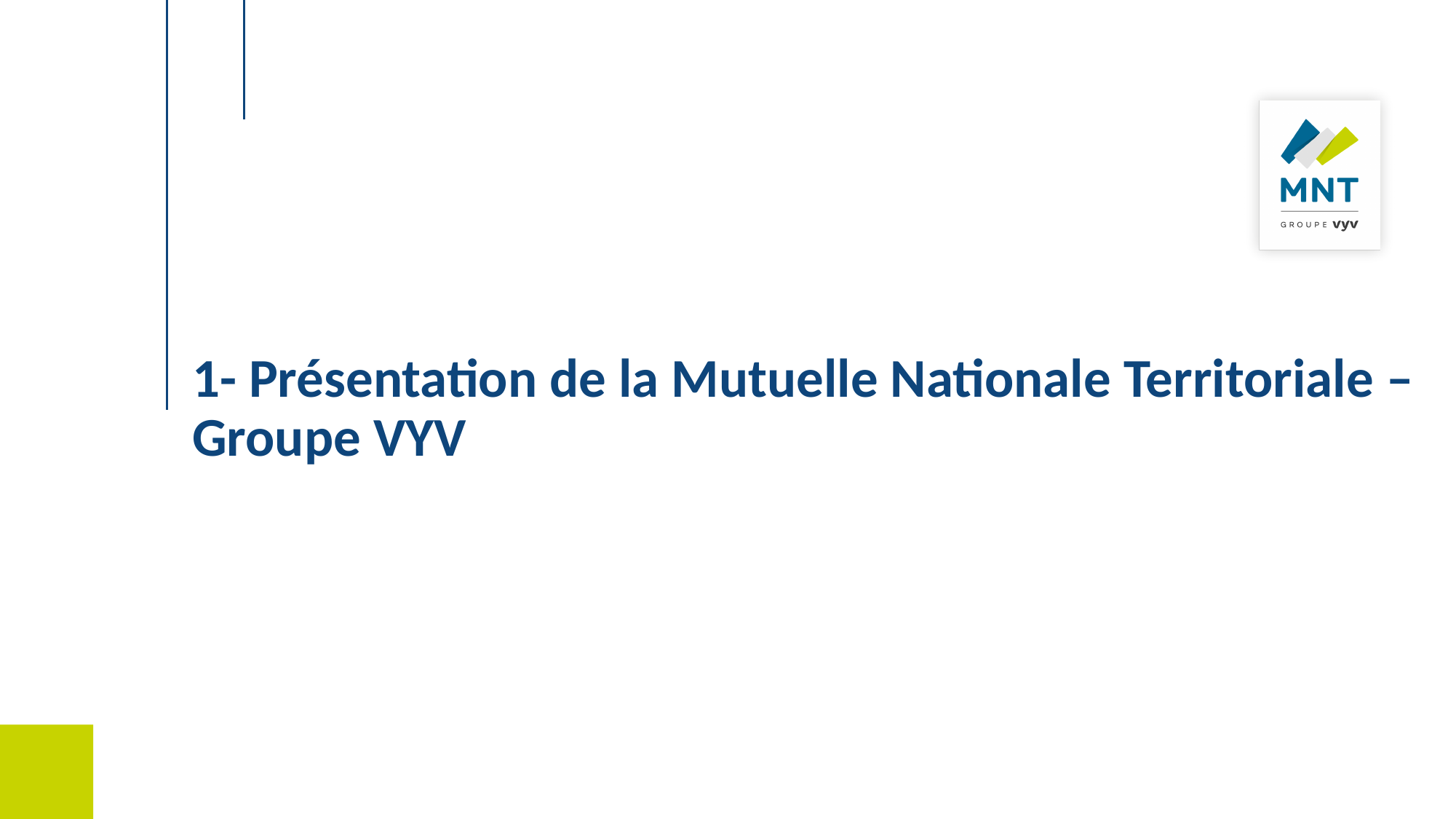

# 1- Présentation de la Mutuelle Nationale Territoriale – Groupe VYV